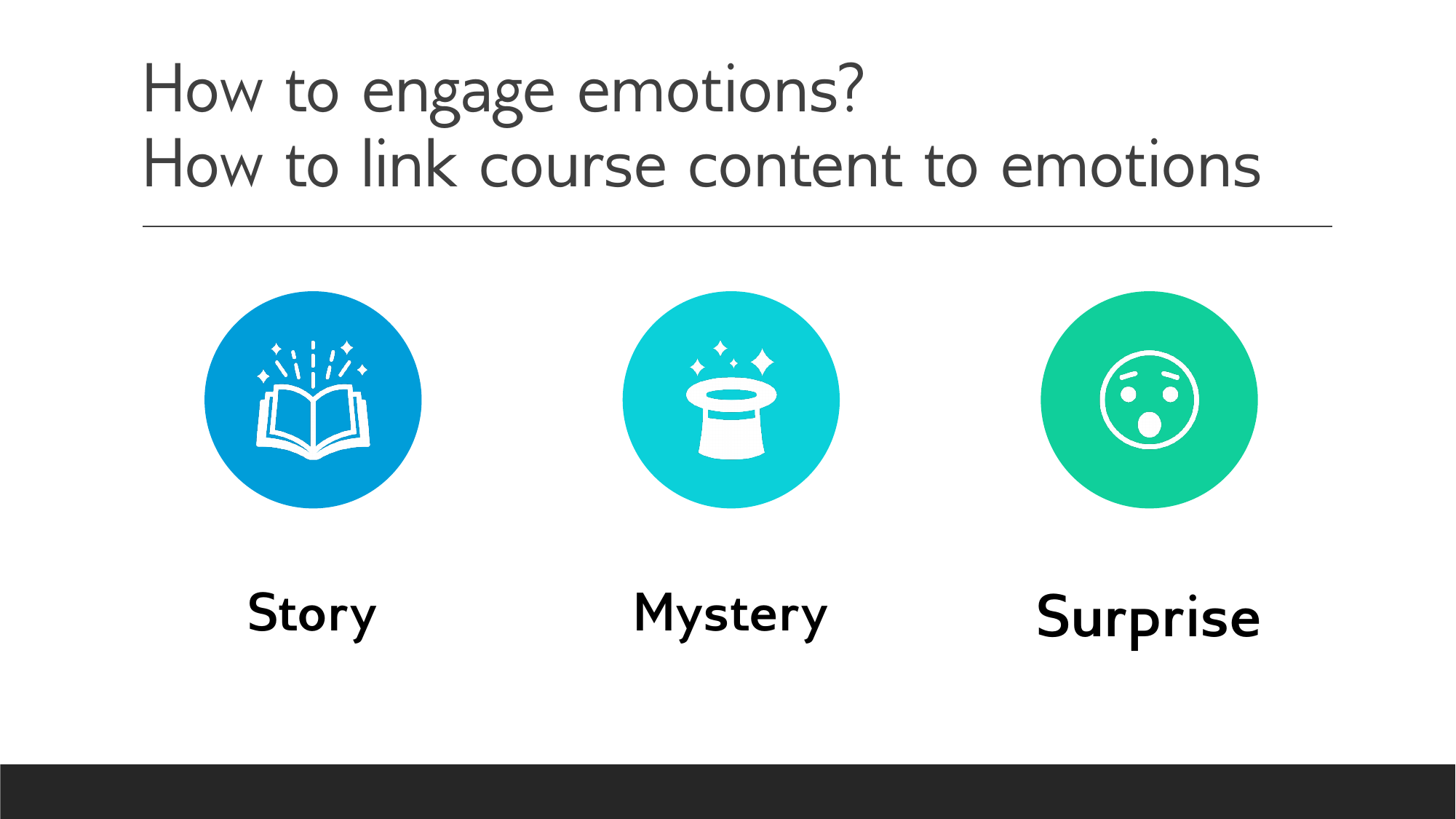

# How to engage emotions? How to link course content to emotions
Story
Mystery
Surprise